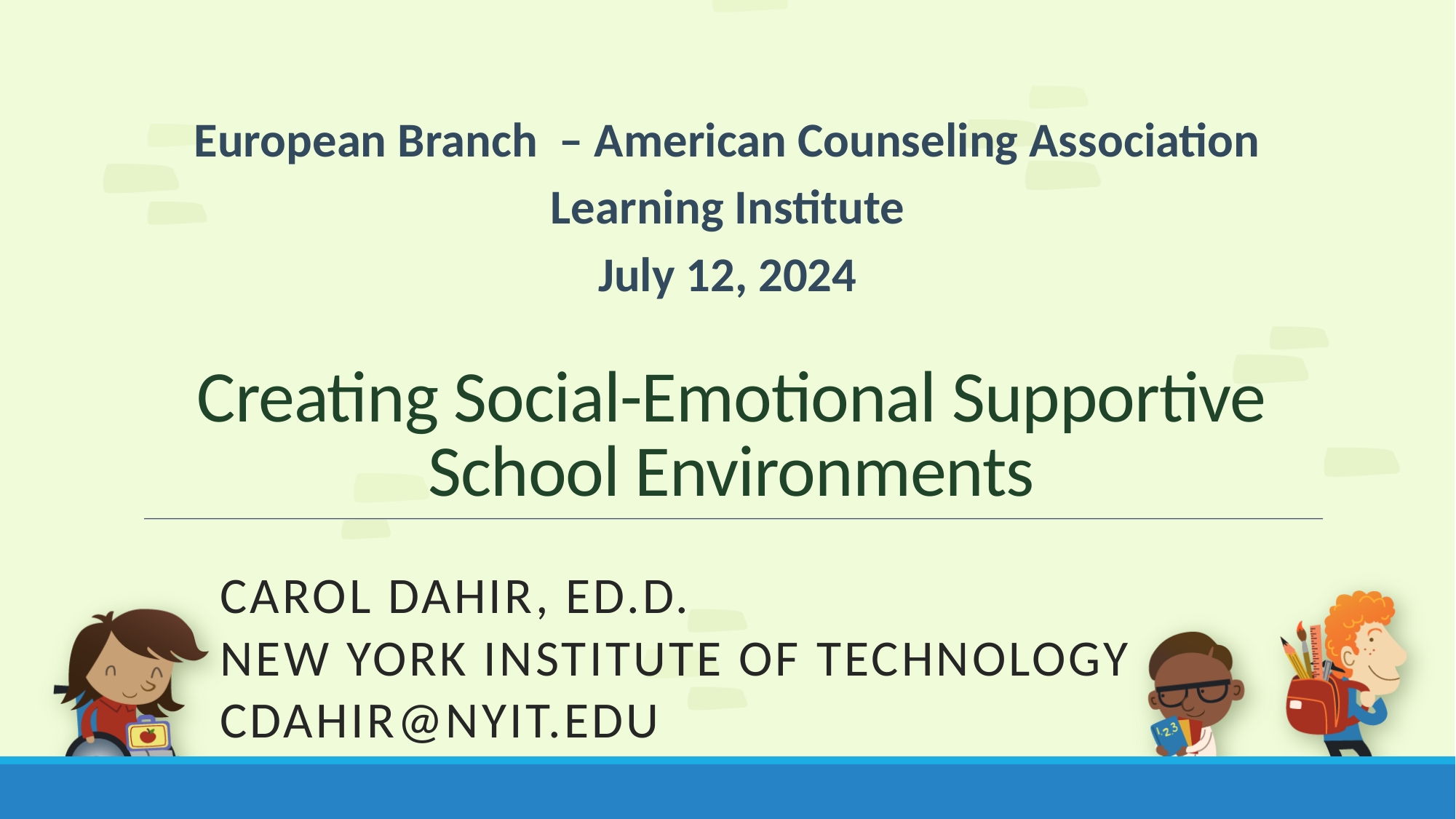

# Creating Social-Emotional Supportive School Environments
European Branch  – American Counseling Association
Learning Institute
July 12, 2024

Carol Dahir, Ed.D.
New York Institute of Technology
cdahir@nyit.edu